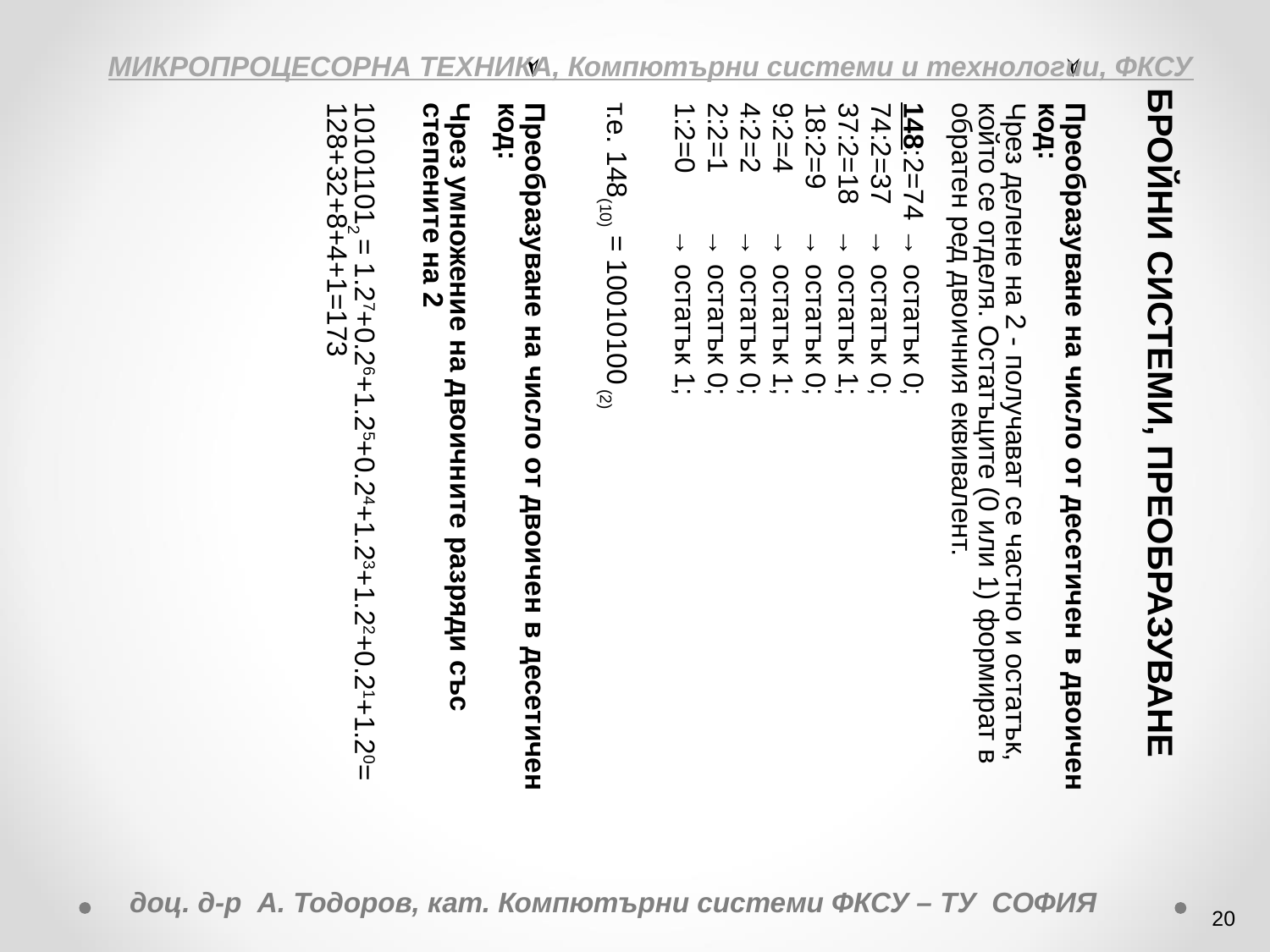

БРОЙНИ СИСТЕМИ, ПРЕОБРАЗУВАНЕ

Преобразуване на число от десетичен в двоичен код:
	Чрез делене на 2 - получават се частно и остатък, който се отделя. Остатъците (0 или 1) формират в обратен ред двоичния еквивалент.
	148:2=74 → остатък 0;
	74:2=37   → остатък 0;
	37:2=18   → остатък 1;
	18:2=9     → остатък 0;
	9:2=4       → остатък 1;
	4:2=2       → остатък 0;
	2:2=1       → остатък 0;
	1:2=0       → остатък 1;

	т.е. 148(10) = 10010100 (2)

Преобразуване на число от двоичен в десетичен код:
	Чрез умножение на двоичните разряди със степените на 2

      101011012 = 1.27+0.26+1.25+0.24+1.23+1.22+0.21+1.20= 128+32+8+4+1=173

МИКРОПРОЦЕСОРНА ТЕХНИКА, Компютърни системи и технологии, ФКСУ
доц. д-р  А. Тодоров, кат. Компютърни системи ФКСУ – ТУ  СОФИЯ
20